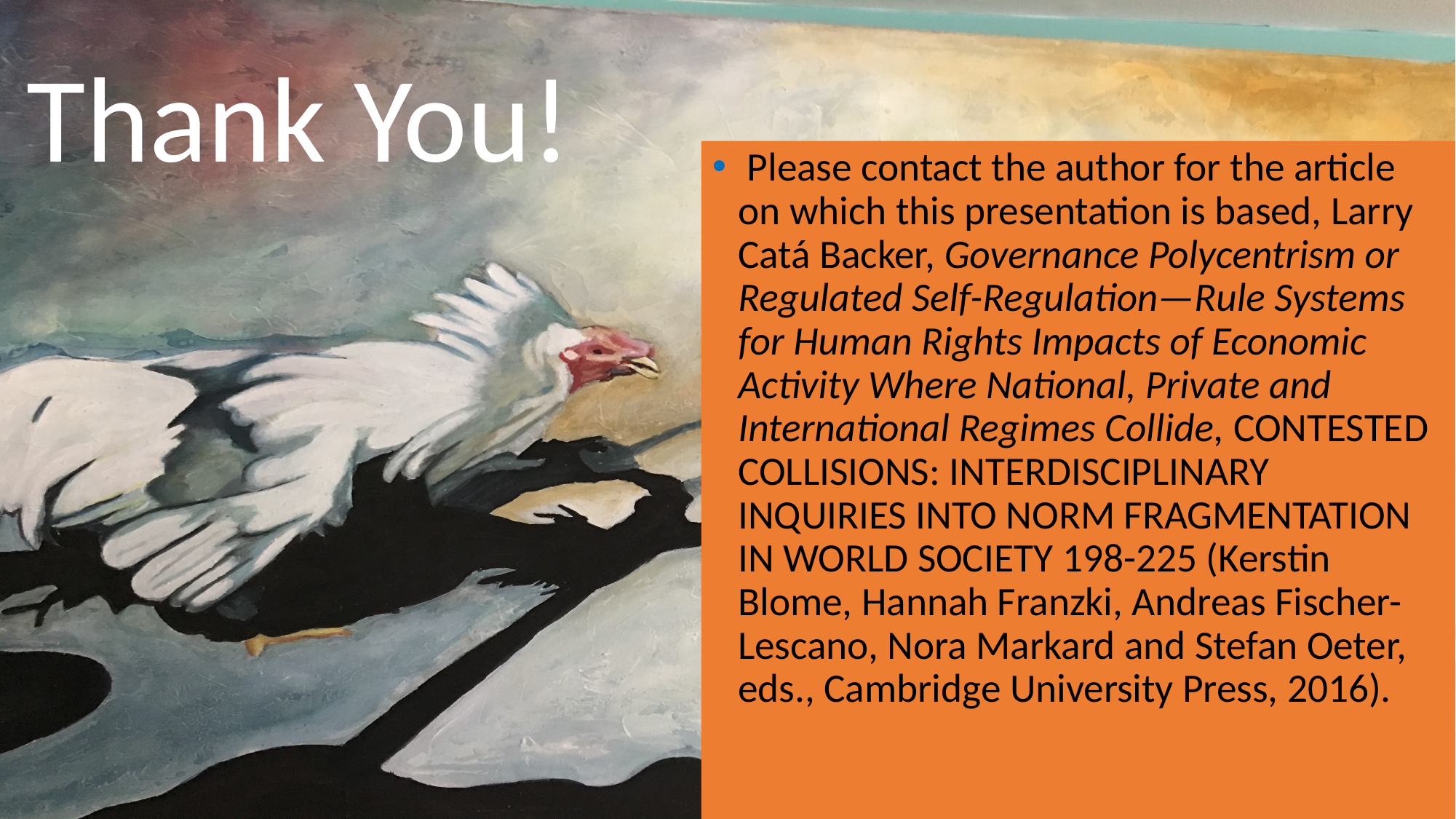

# Thank You!
 Please contact the author for the article on which this presentation is based, Larry Catá Backer, Governance Polycentrism or Regulated Self-Regulation—Rule Systems for Human Rights Impacts of Economic Activity Where National, Private and International Regimes Collide, Contested Collisions: Interdisciplinary Inquiries into Norm Fragmentation in World Society 198-225 (Kerstin Blome, Hannah Franzki, Andreas Fischer-Lescano, Nora Markard and Stefan Oeter, eds., Cambridge University Press, 2016).